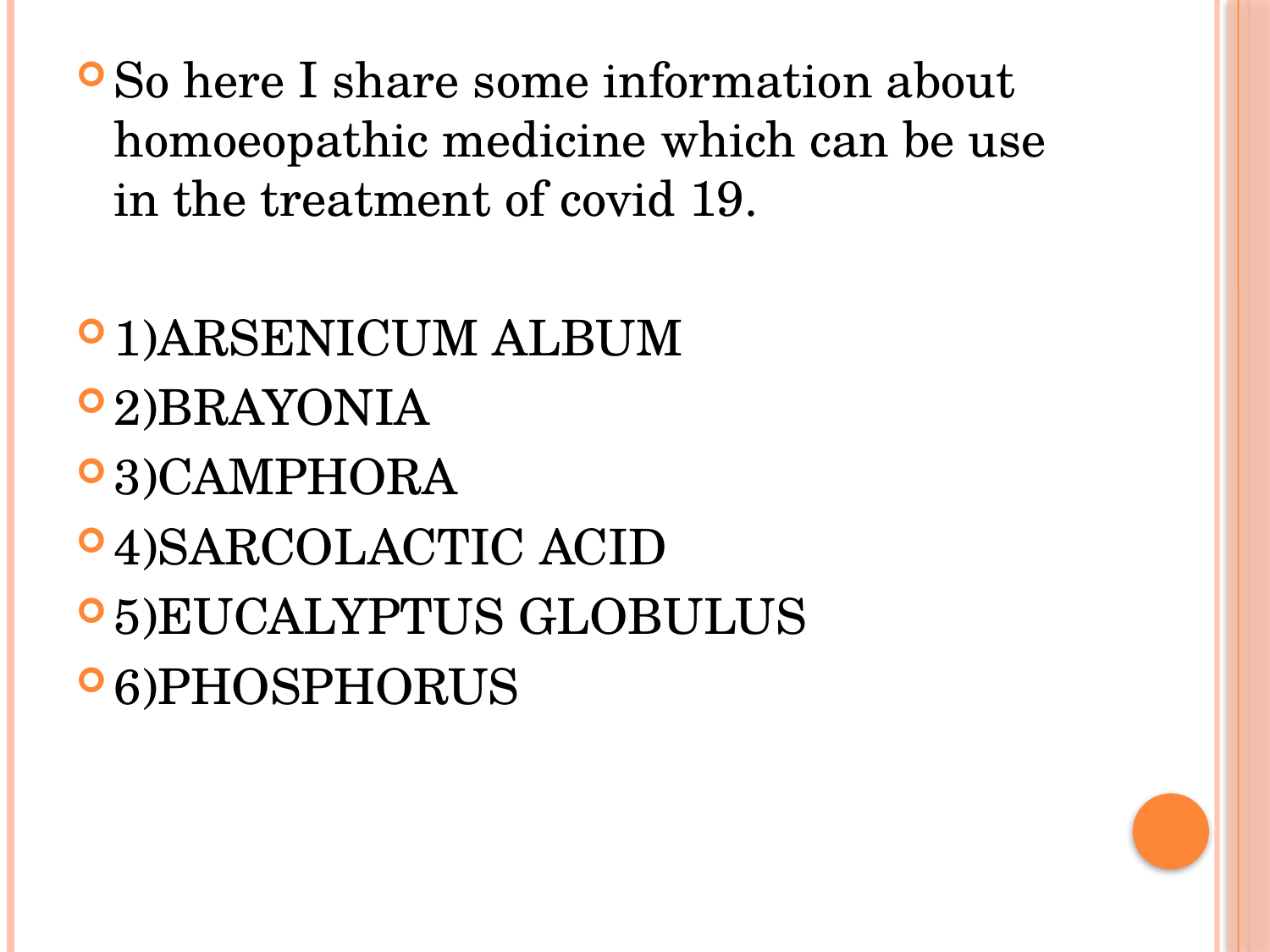

So here I share some information about homoeopathic medicine which can be use in the treatment of covid 19.

1)ARSENICUM ALBUM
2)BRAYONIA
3)CAMPHORA
4)SARCOLACTIC ACID
5)EUCALYPTUS GLOBULUS
6)PHOSPHORUS